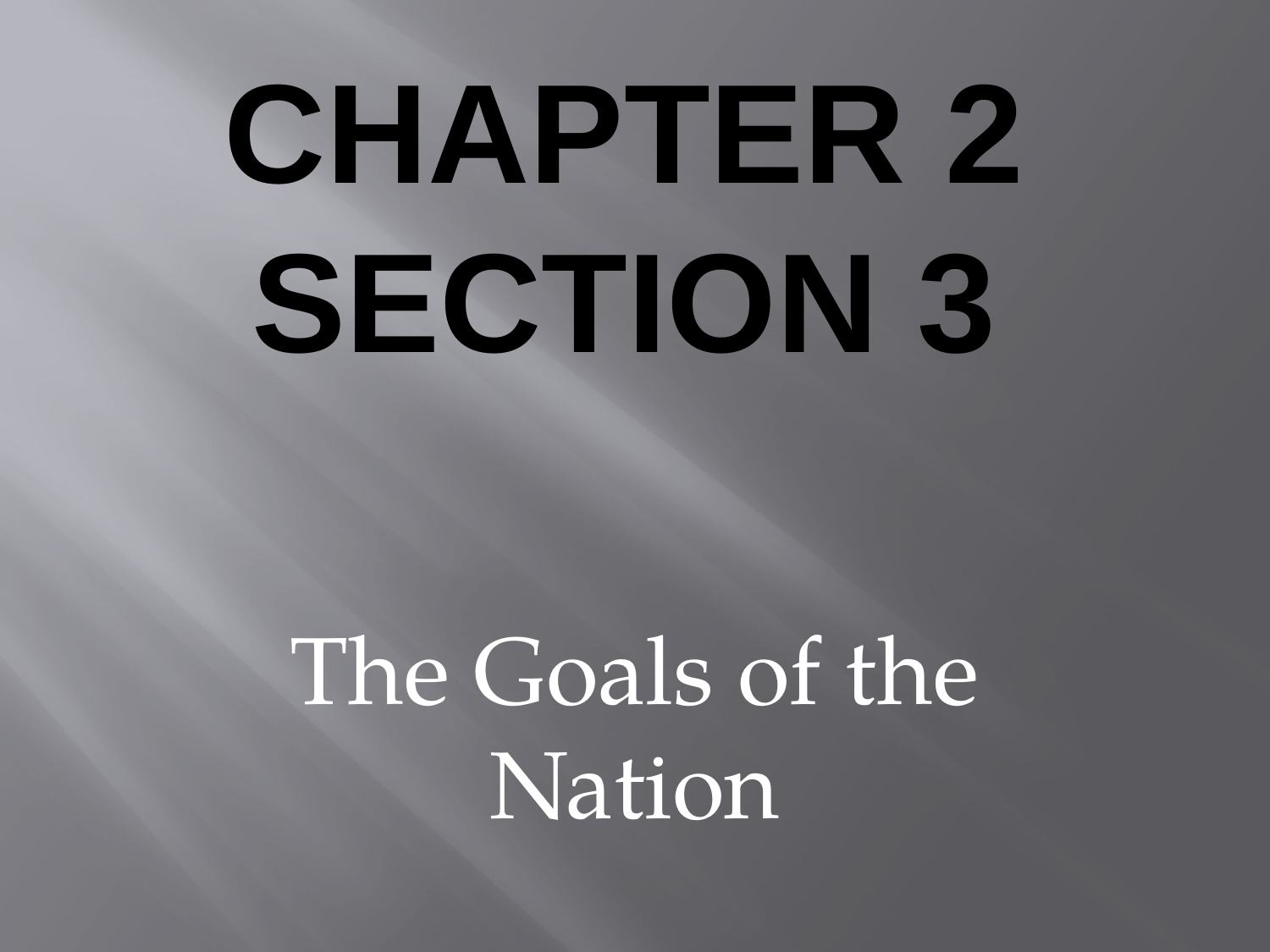

# Chapter 2 Section 3
The Goals of the Nation